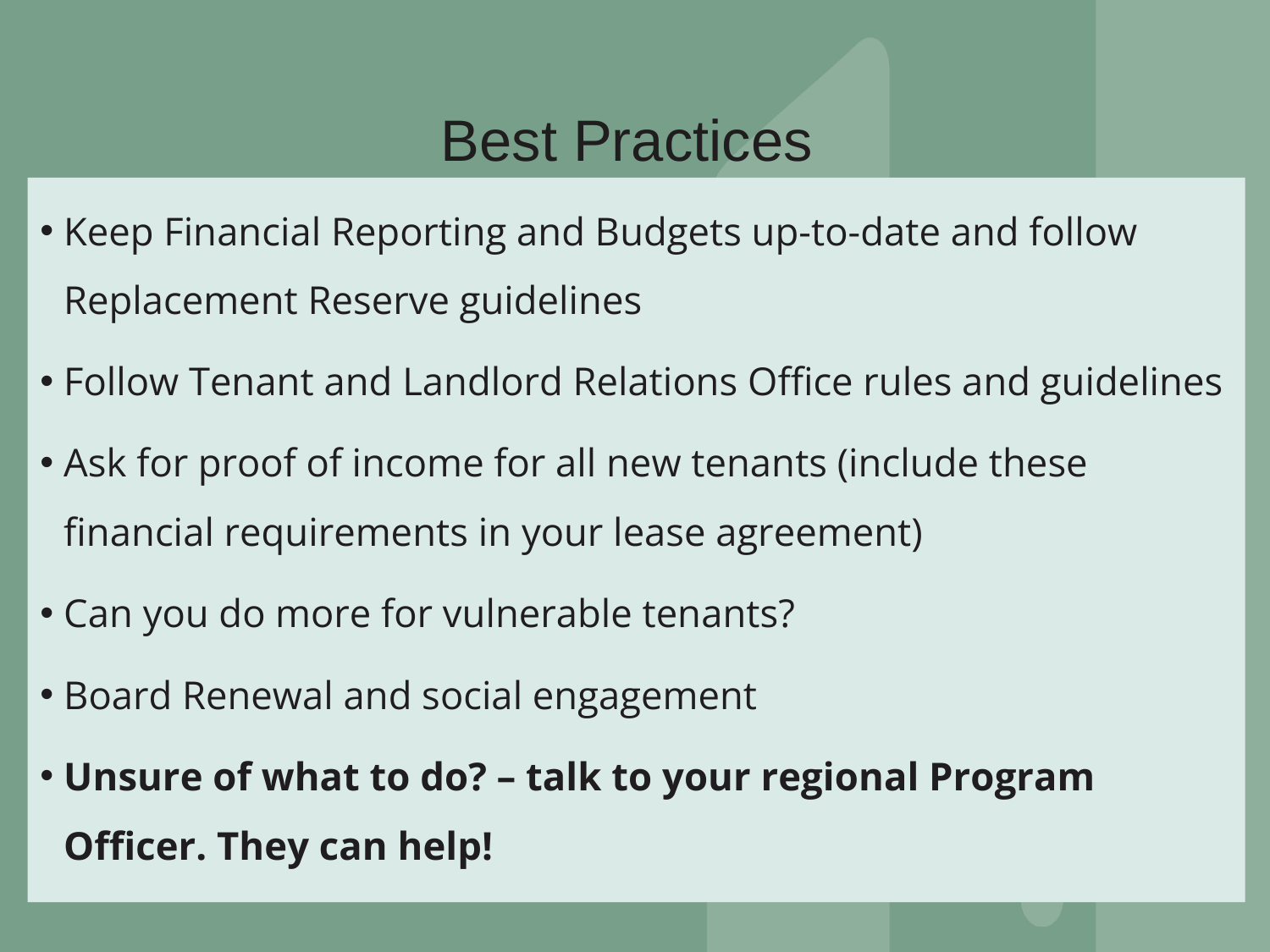

# Best Practices
Keep Financial Reporting and Budgets up-to-date and follow Replacement Reserve guidelines
Follow Tenant and Landlord Relations Office rules and guidelines
Ask for proof of income for all new tenants (include these financial requirements in your lease agreement)
Can you do more for vulnerable tenants?
Board Renewal and social engagement
Unsure of what to do? – talk to your regional Program Officer. They can help!